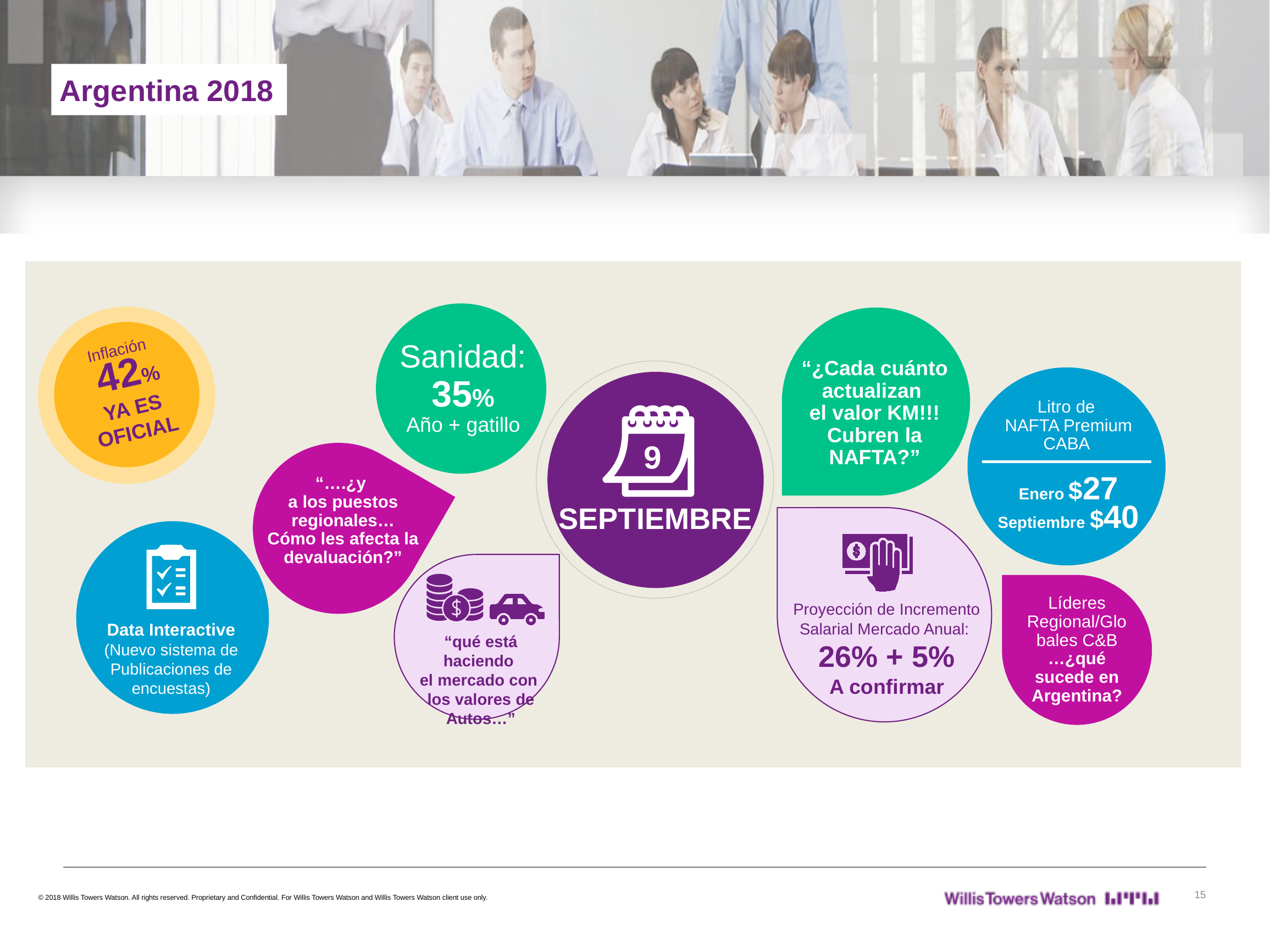

Argentina 2018

Sanidad:
35%
Año + gatillo

 Inflación
 42%
 YA ES
 OFICIAL

“¿Cada cuánto actualizan
el valor KM!!! Cubren la NAFTA?”

SEPTIEMBRE

9
Litro de
NAFTA Premium
CABA

Enero $27
Septiembre $40

“….¿y
a los puestos regionales…
Cómo les afecta la devaluación?”

Proyección de Incremento Salarial Mercado Anual:
26% + 5%
A confirmar

Data Interactive (Nuevo sistema de Publicaciones de encuestas)

“qué está haciendo
el mercado con
los valores de Autos…”

Líderes Regional/Globales C&B
…¿qué sucede en Argentina?

15
© 2018 Willis Towers Watson. All rights reserved. Proprietary and Confidential. For Willis Towers Watson and Willis Towers Watson client use only.